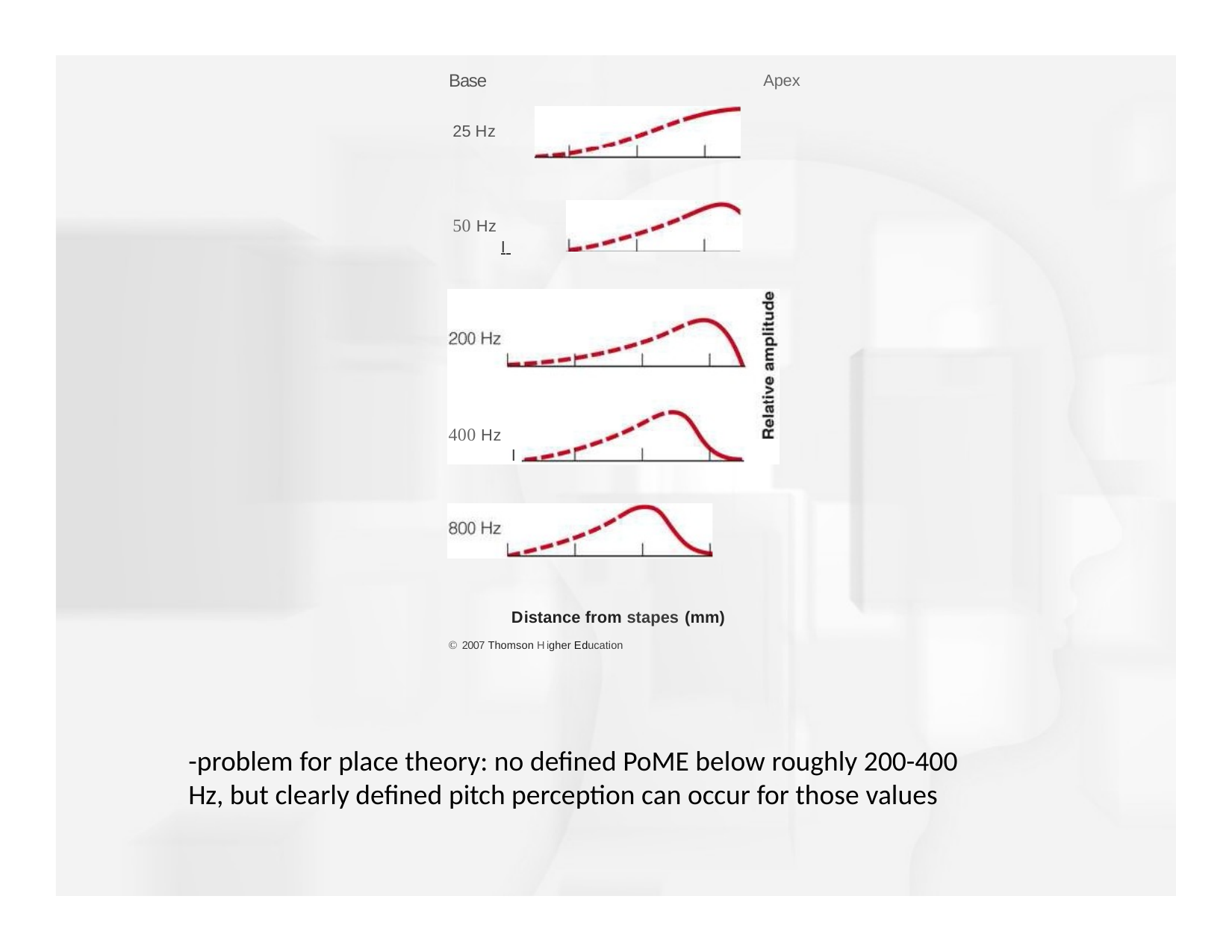

Base
Apex

25 Hz

50 Hz
I

400 Hz
I

Distance from stapes (mm)
© 2007 Thomson Higher Education
-problem for place theory: no defined PoME below roughly 200-400 Hz, but clearly defined pitch perception can occur for those values